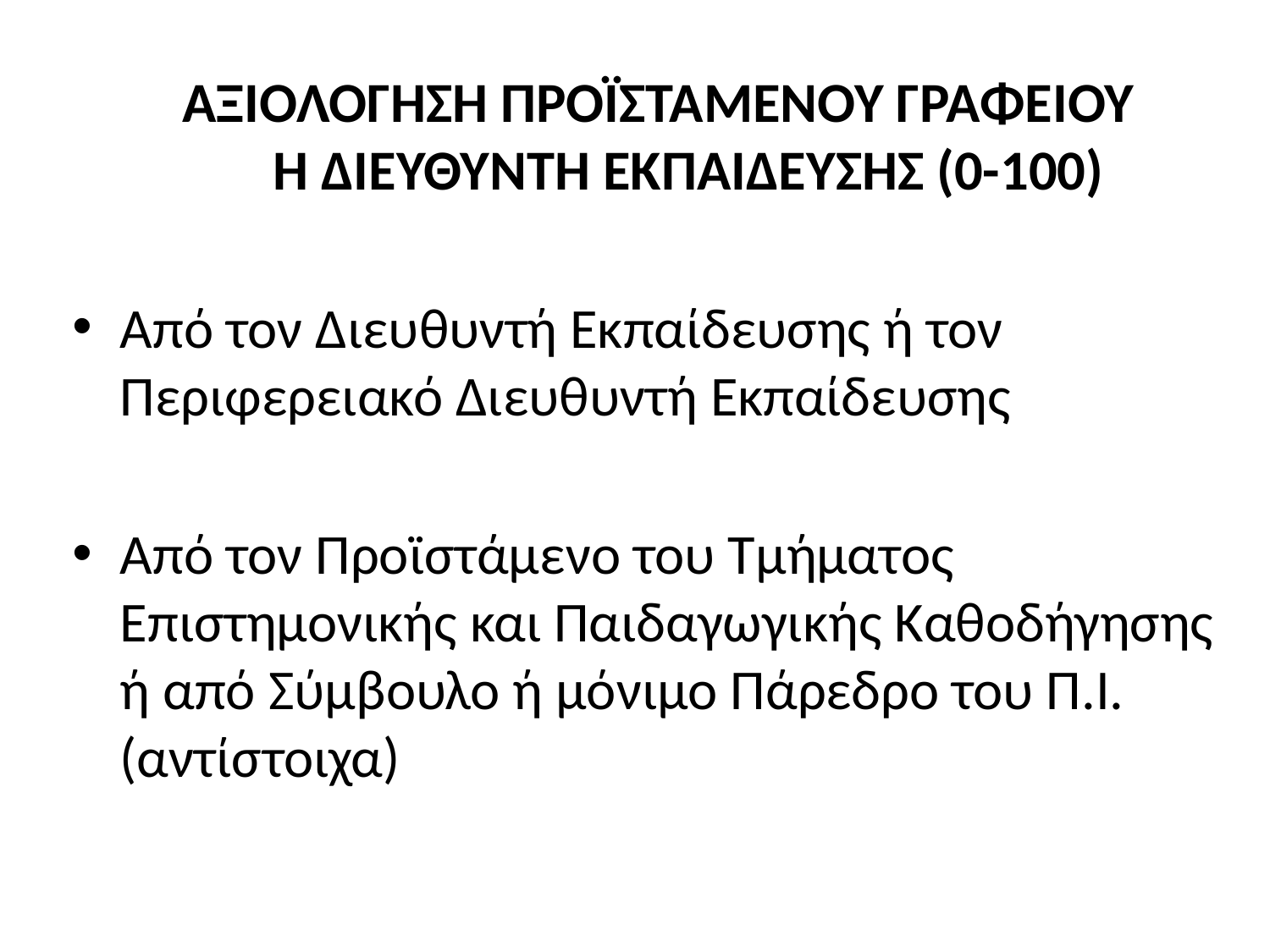

ΑΞΙΟΛΟΓΗΣΗ ΠΡΟΪΣΤΑΜΕΝΟΥ ΓΡΑΦΕΙΟΥ
Ή ΔΙΕΥΘΥΝΤΗ ΕΚΠΑΙΔΕΥΣΗΣ (0-100)

Από τον Διευθυντή Εκπαίδευσης ή τον Περιφερειακό Διευθυντή Εκπαίδευσης

Από τον Προϊστάμενο του Τμήματος Επιστημονικής και Παιδαγωγικής Καθοδήγησης ή από Σύμβουλο ή μόνιμο Πάρεδρο του Π.Ι. (αντίστοιχα)